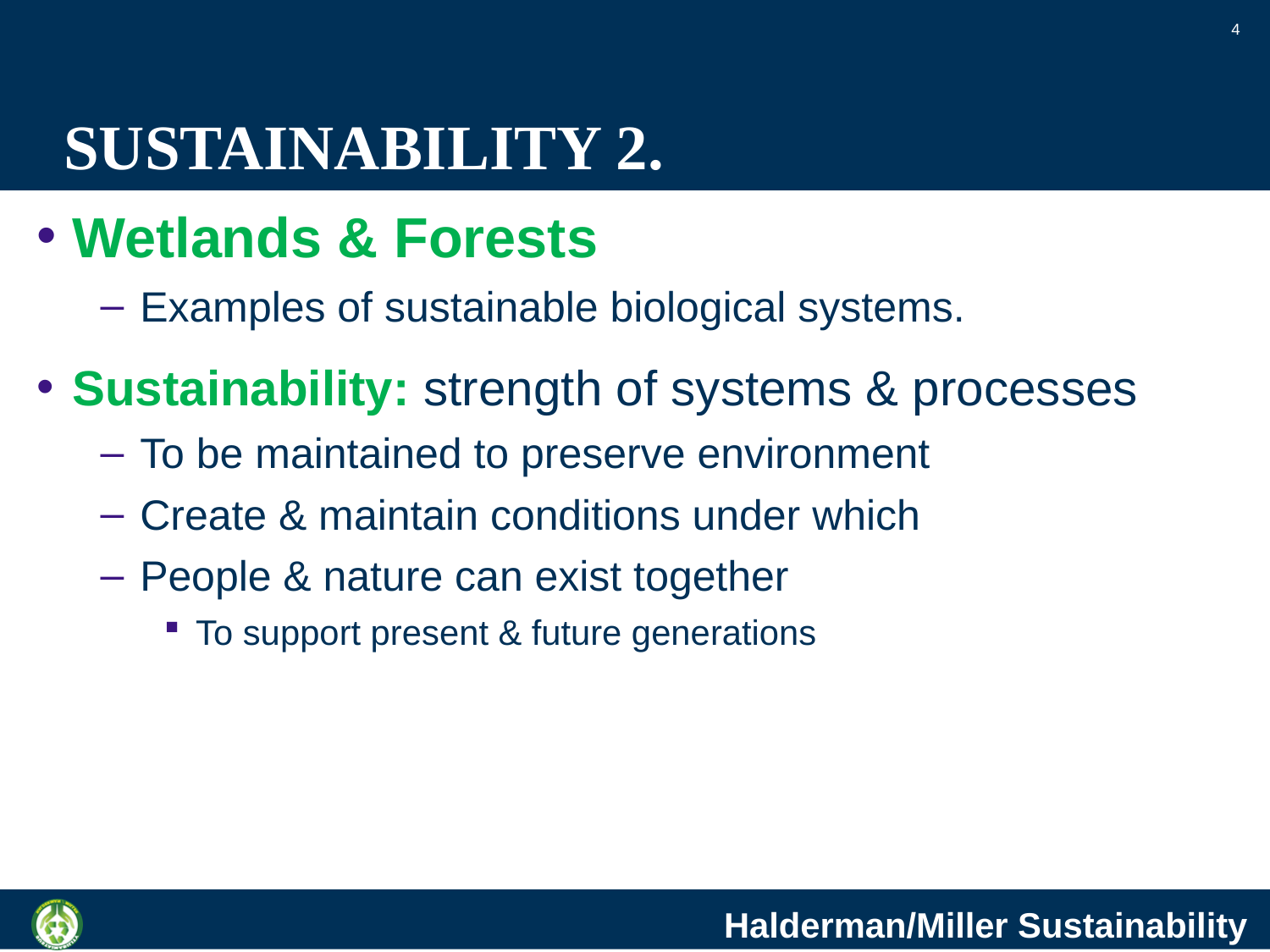

4
# SUSTAINABILITY 2.
Wetlands & Forests
Examples of sustainable biological systems.
Sustainability: strength of systems & processes
To be maintained to preserve environment
Create & maintain conditions under which
People & nature can exist together
To support present & future generations